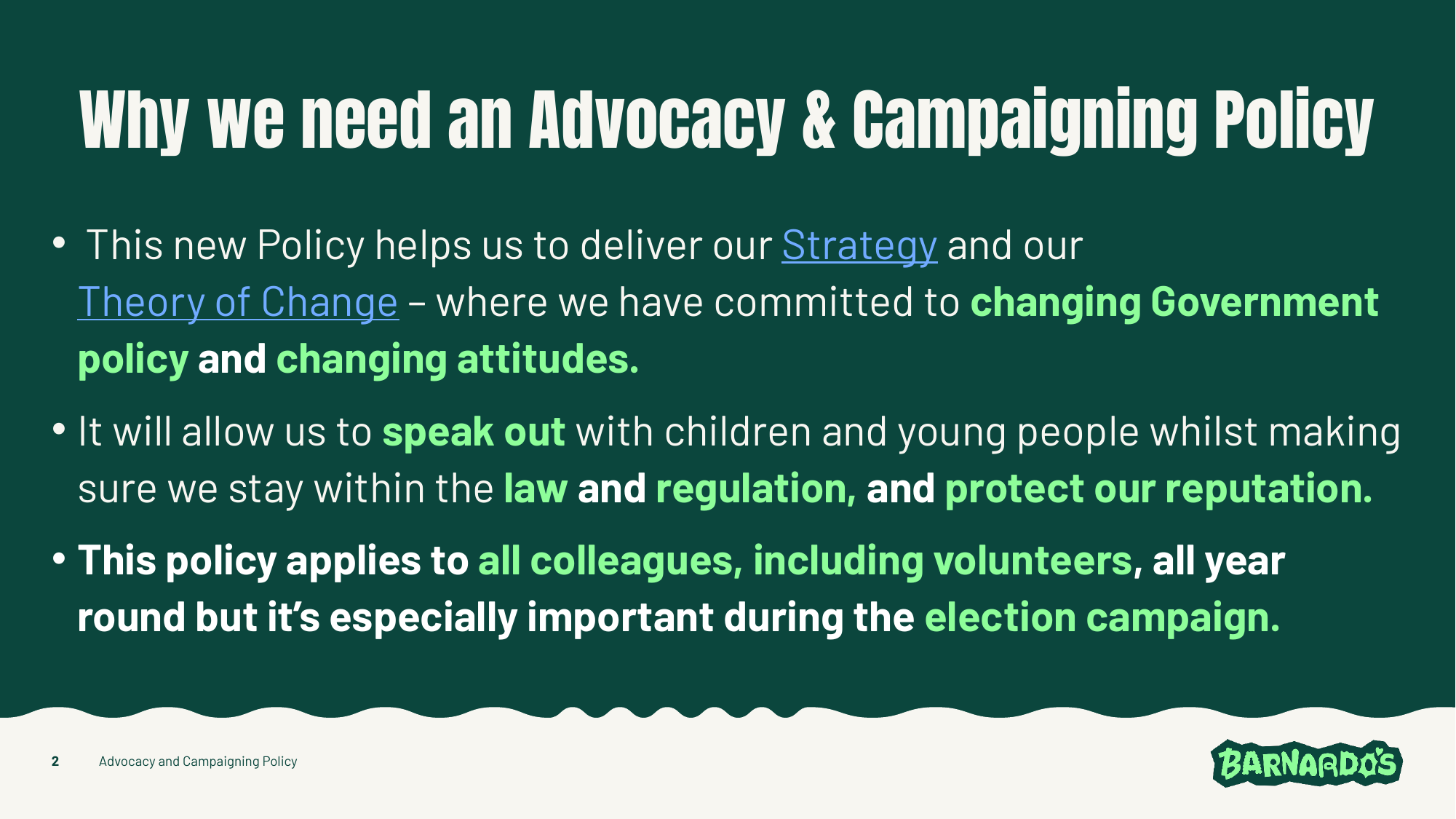

# Why we need an Advocacy & Campaigning Policy
 This new Policy helps us to deliver our Strategy and our Theory of Change – where we have committed to changing Government policy and changing attitudes.
It will allow us to speak out with children and young people whilst making sure we stay within the law and regulation, and protect our reputation.
This policy applies to all colleagues, including volunteers, all year round but it’s especially important during the election campaign.

2
Advocacy and Campaigning Policy